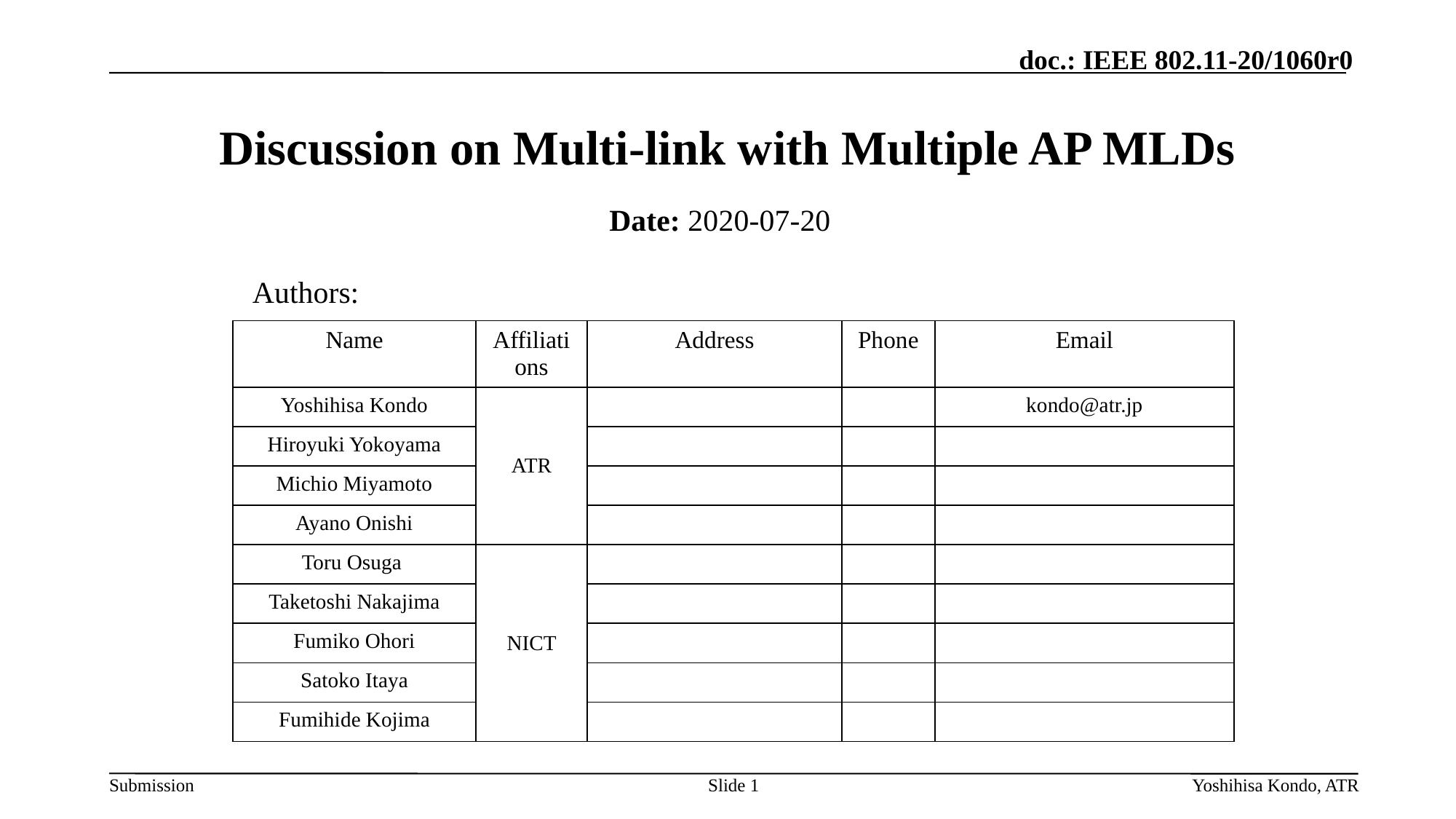

# Discussion on Multi-link with Multiple AP MLDs
Date: 2020-07-20
Authors:
| Name | Affiliations | Address | Phone | Email |
| --- | --- | --- | --- | --- |
| Yoshihisa Kondo | ATR |  |  | kondo@atr.jp |
| Hiroyuki Yokoyama |  |  |  |  |
| Michio Miyamoto |  |  |  |  |
| Ayano Onishi |  |  |  |  |
| Toru Osuga | NICT |  |  |  |
| Taketoshi Nakajima |  |  |  |  |
| Fumiko Ohori |  |  |  |  |
| Satoko Itaya |  |  |  |  |
| Fumihide Kojima |  |  |  |  |
Slide 1
Yoshihisa Kondo, ATR